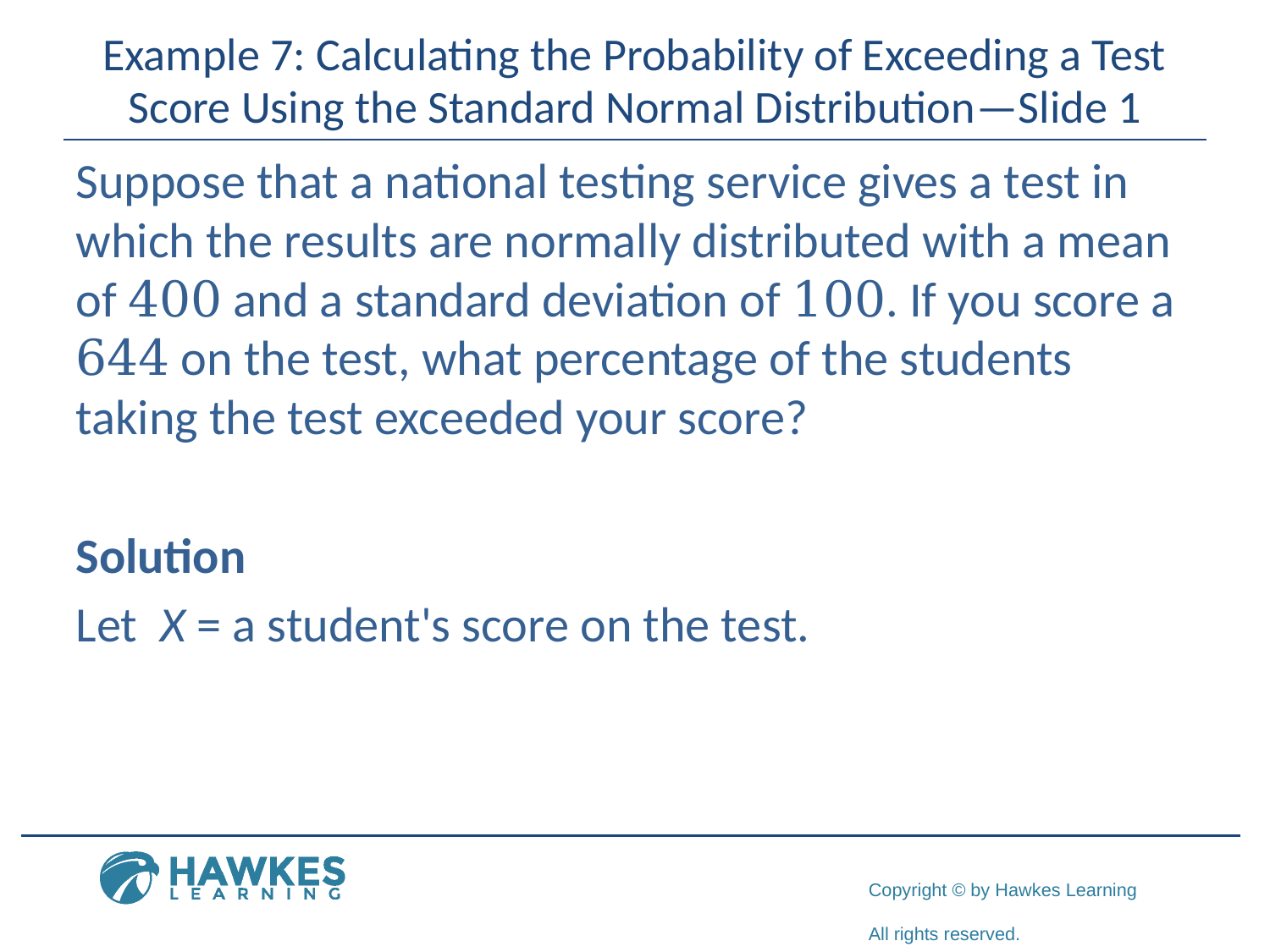

# Example 7: Calculating the Probability of Exceeding a Test Score Using the Standard Normal Distribution—Slide 1
Suppose that a national testing service gives a test in which the results are normally distributed with a mean of 400 and a standard deviation of 100. If you score a 644 on the test, what percentage of the students taking the test exceeded your score?

Solution
Let  X = a student's score on the test.